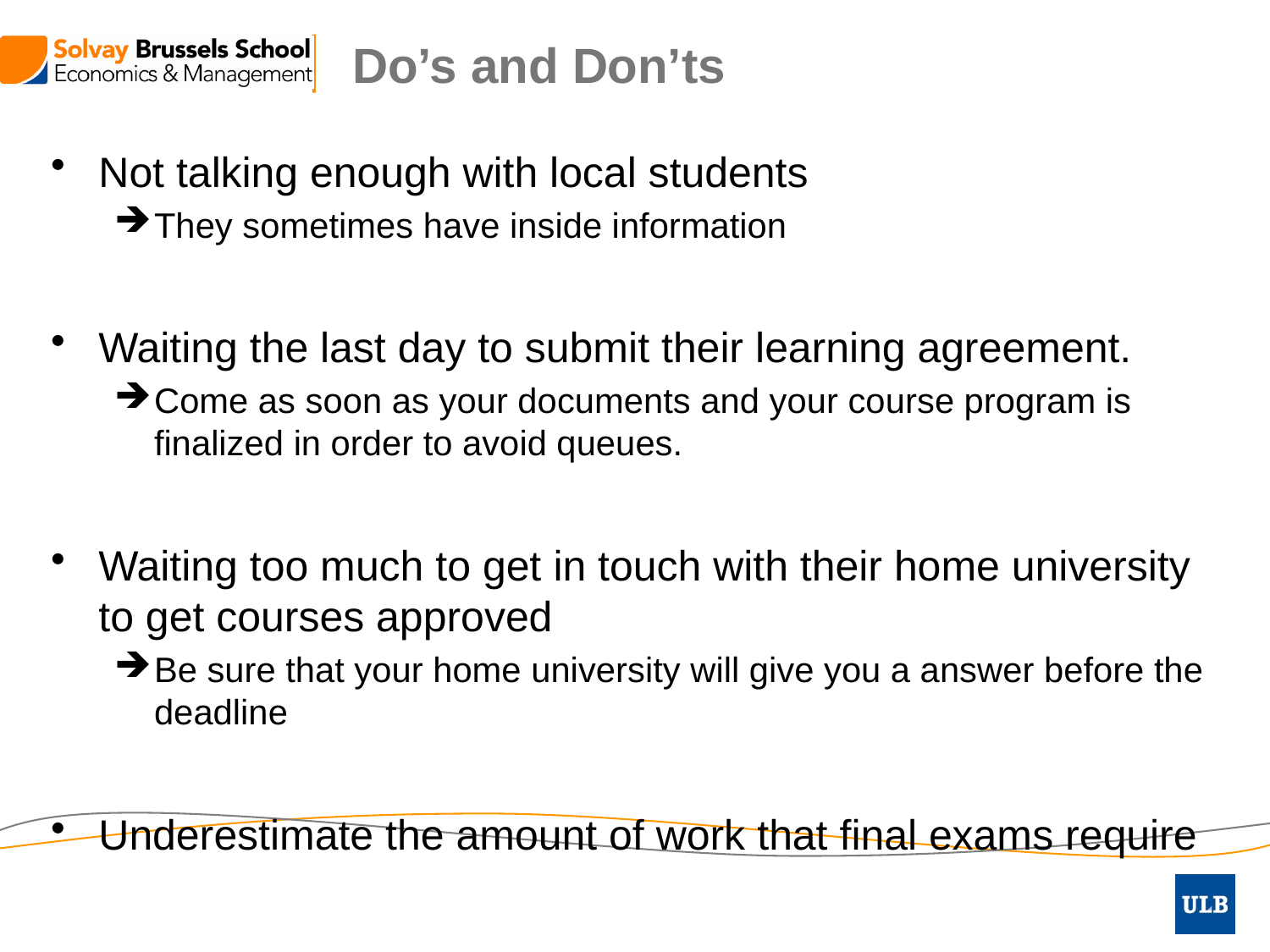

# Do’s and Don’ts
Not talking enough with local students
They sometimes have inside information

Waiting the last day to submit their learning agreement.
Come as soon as your documents and your course program is finalized in order to avoid queues.

Waiting too much to get in touch with their home university to get courses approved
Be sure that your home university will give you a answer before the deadline

Underestimate the amount of work that final exams require